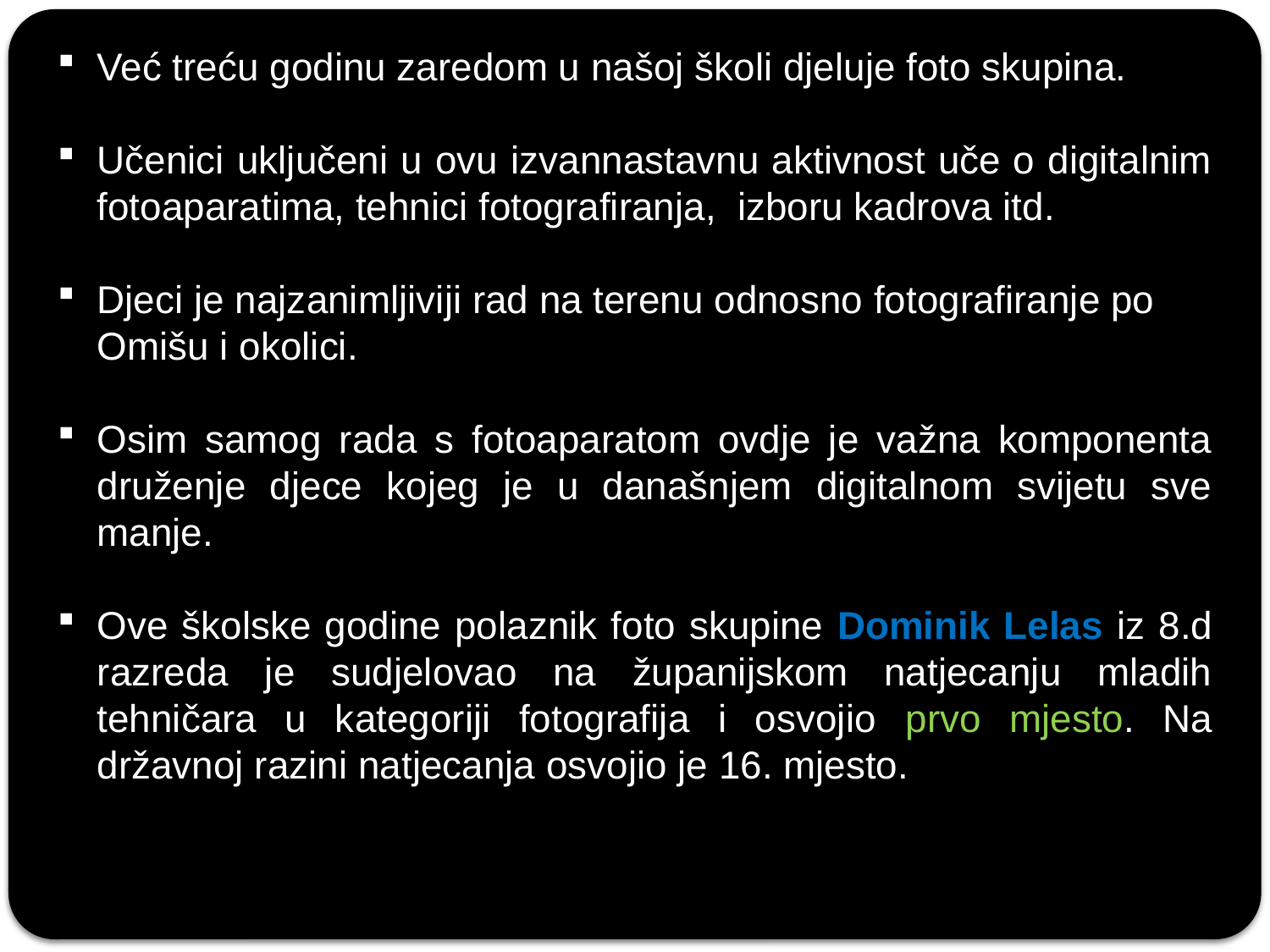

Već treću godinu zaredom u našoj školi djeluje foto skupina.

Učenici uključeni u ovu izvannastavnu aktivnost uče o digitalnim fotoaparatima, tehnici fotografiranja,  izboru kadrova itd.

Djeci je najzanimljiviji rad na terenu odnosno fotografiranje po Omišu i okolici.
Osim samog rada s fotoaparatom ovdje je važna komponenta druženje djece kojeg je u današnjem digitalnom svijetu sve manje.

Ove školske godine polaznik foto skupine Dominik Lelas iz 8.d razreda je sudjelovao na županijskom natjecanju mladih tehničara u kategoriji fotografija i osvojio prvo mjesto. Na državnoj razini natjecanja osvojio je 16. mjesto.